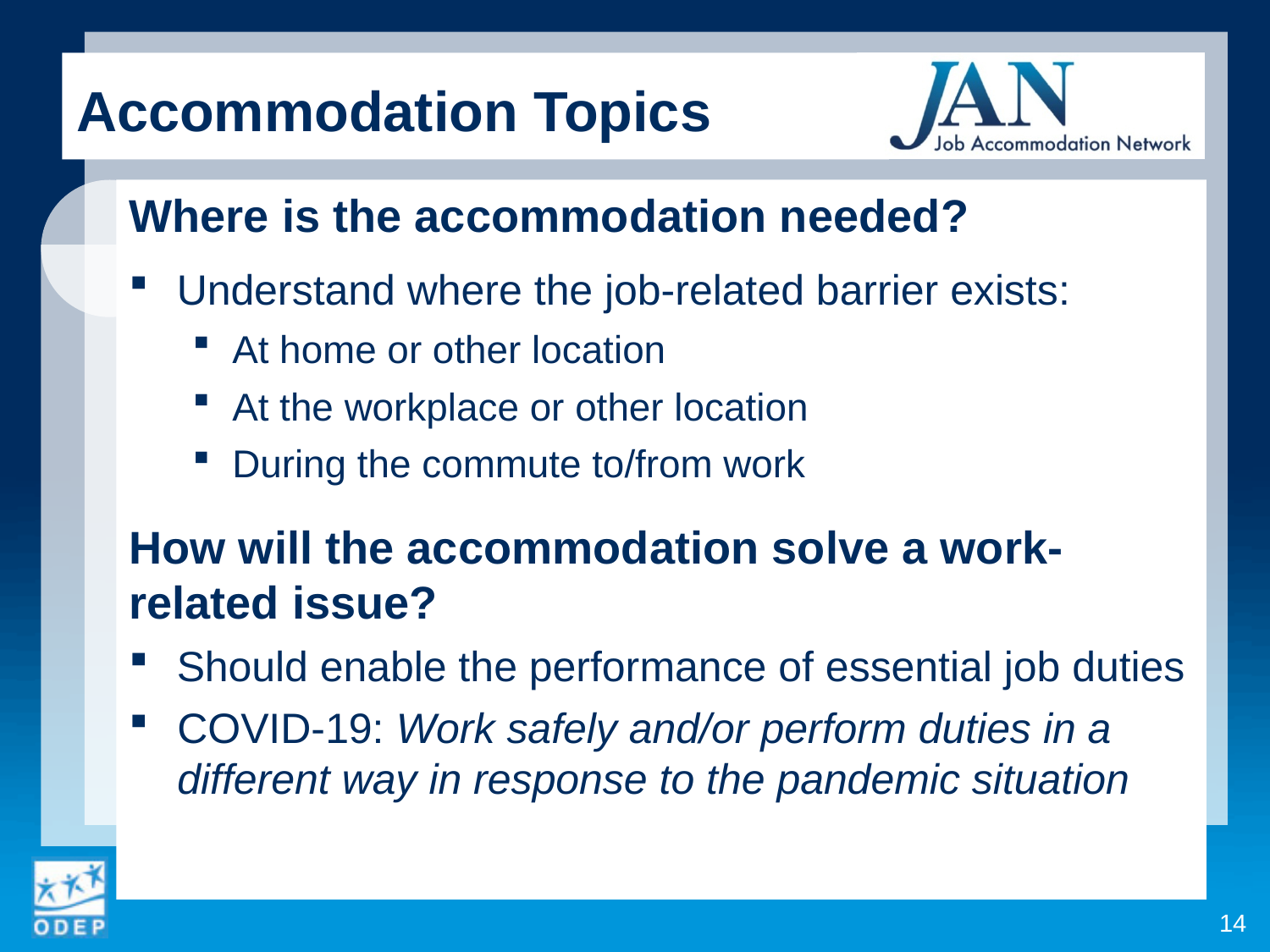

Accommodation Topics
Where is the accommodation needed?
Understand where the job-related barrier exists:
At home or other location
At the workplace or other location
During the commute to/from work
How will the accommodation solve a work-related issue?
Should enable the performance of essential job duties
COVID-19: Work safely and/or perform duties in a different way in response to the pandemic situation
14